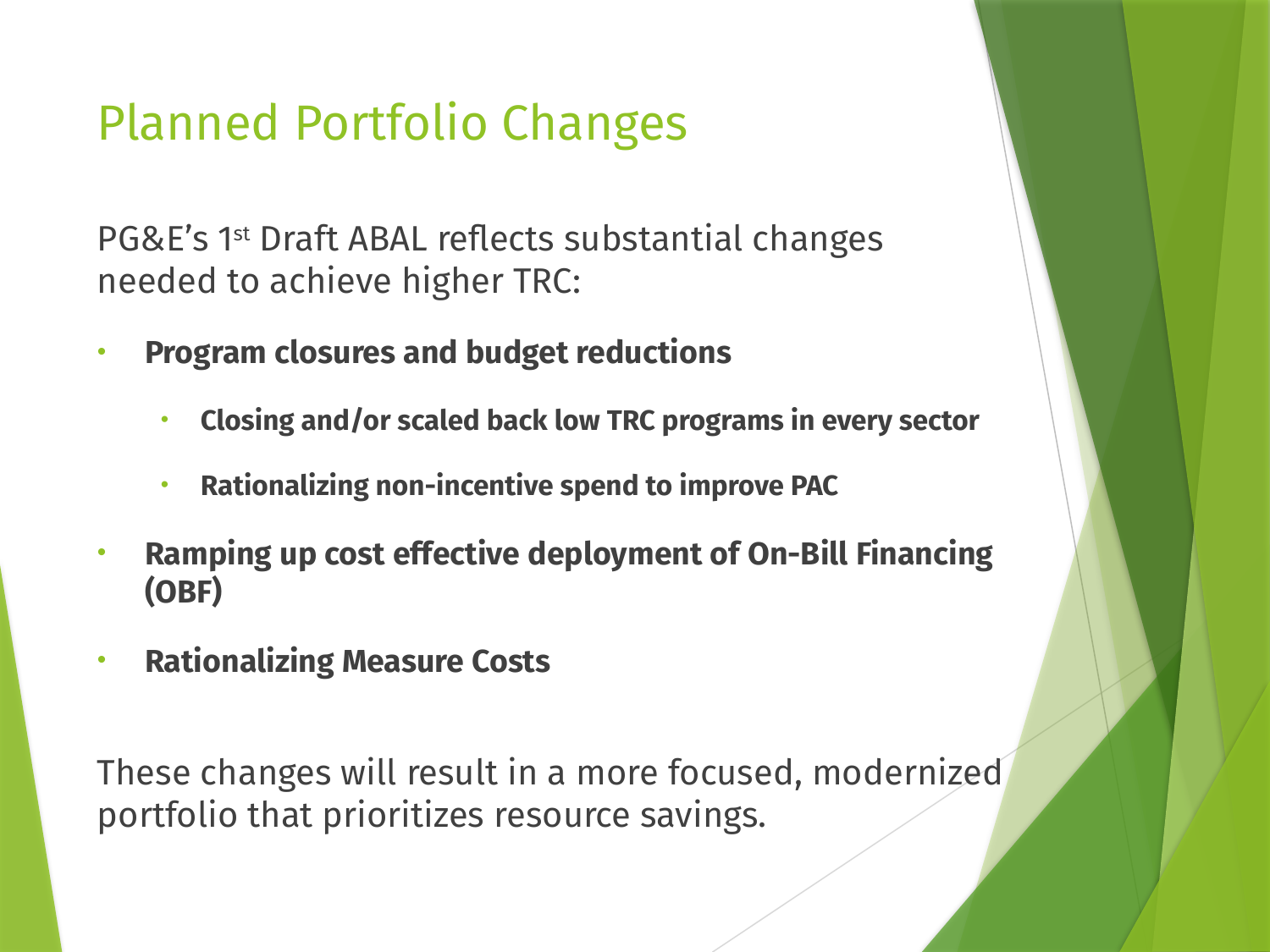

# Planned Portfolio Changes
PG&E’s 1st Draft ABAL reflects substantial changes needed to achieve higher TRC:
Program closures and budget reductions
Closing and/or scaled back low TRC programs in every sector
Rationalizing non-incentive spend to improve PAC
Ramping up cost effective deployment of On-Bill Financing (OBF)
Rationalizing Measure Costs
These changes will result in a more focused, modernized portfolio that prioritizes resource savings.